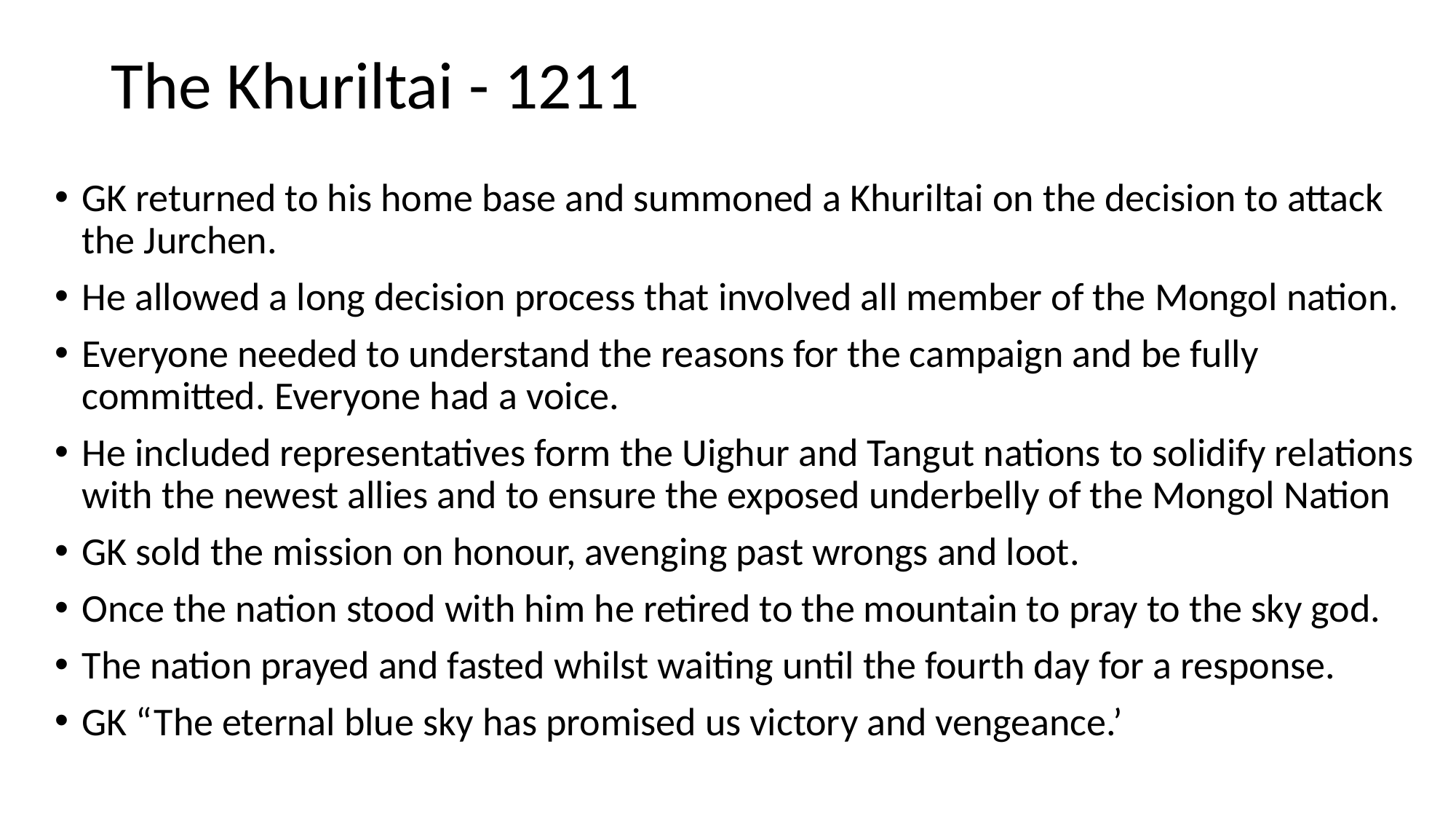

# The Khuriltai - 1211
GK returned to his home base and summoned a Khuriltai on the decision to attack the Jurchen.
He allowed a long decision process that involved all member of the Mongol nation.
Everyone needed to understand the reasons for the campaign and be fully committed. Everyone had a voice.
He included representatives form the Uighur and Tangut nations to solidify relations with the newest allies and to ensure the exposed underbelly of the Mongol Nation
GK sold the mission on honour, avenging past wrongs and loot.
Once the nation stood with him he retired to the mountain to pray to the sky god.
The nation prayed and fasted whilst waiting until the fourth day for a response.
GK “The eternal blue sky has promised us victory and vengeance.’